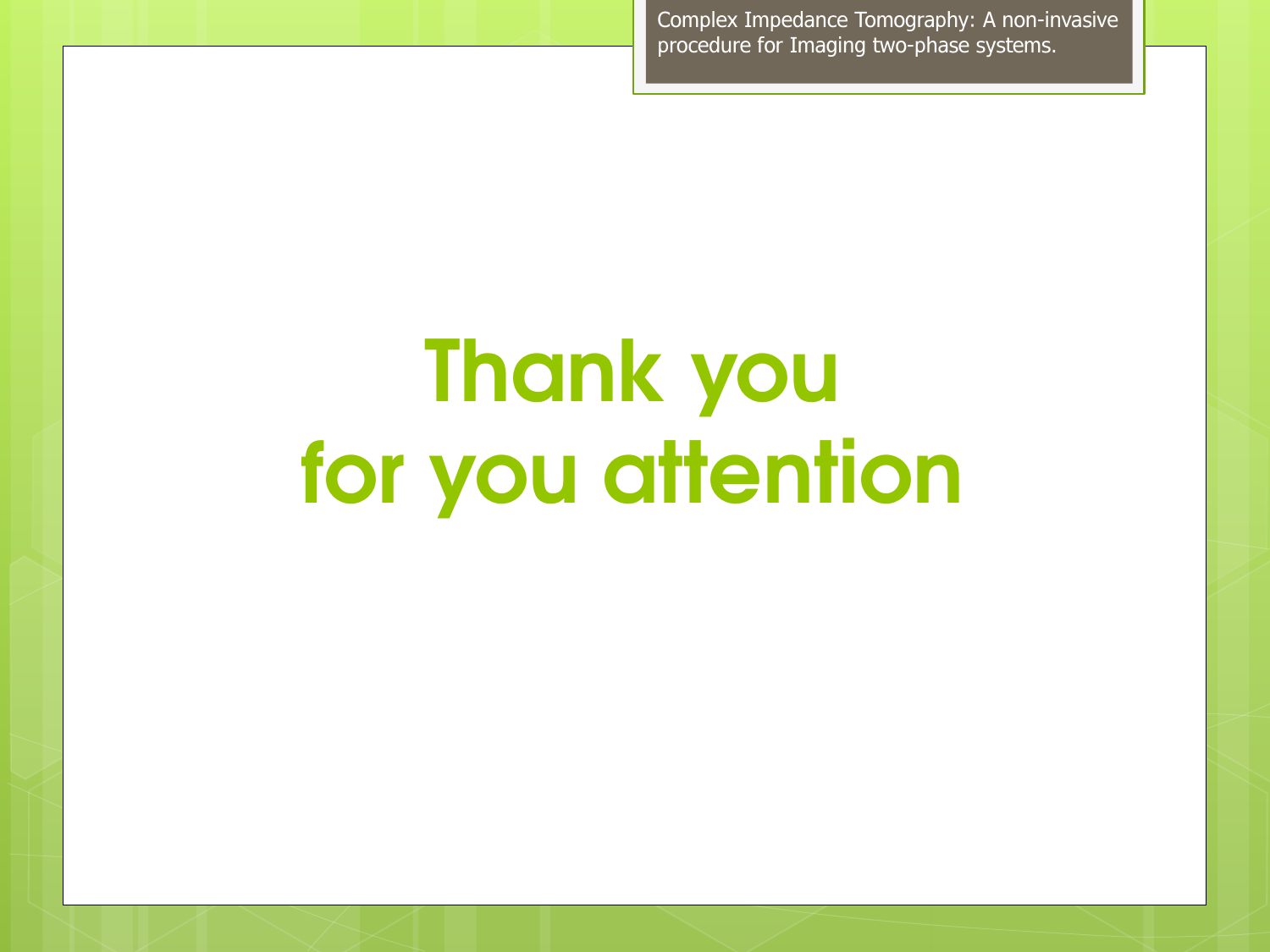

Complex Impedance Tomography: A non-invasive procedure for Imaging two-phase systems.
Thank you
for you attention